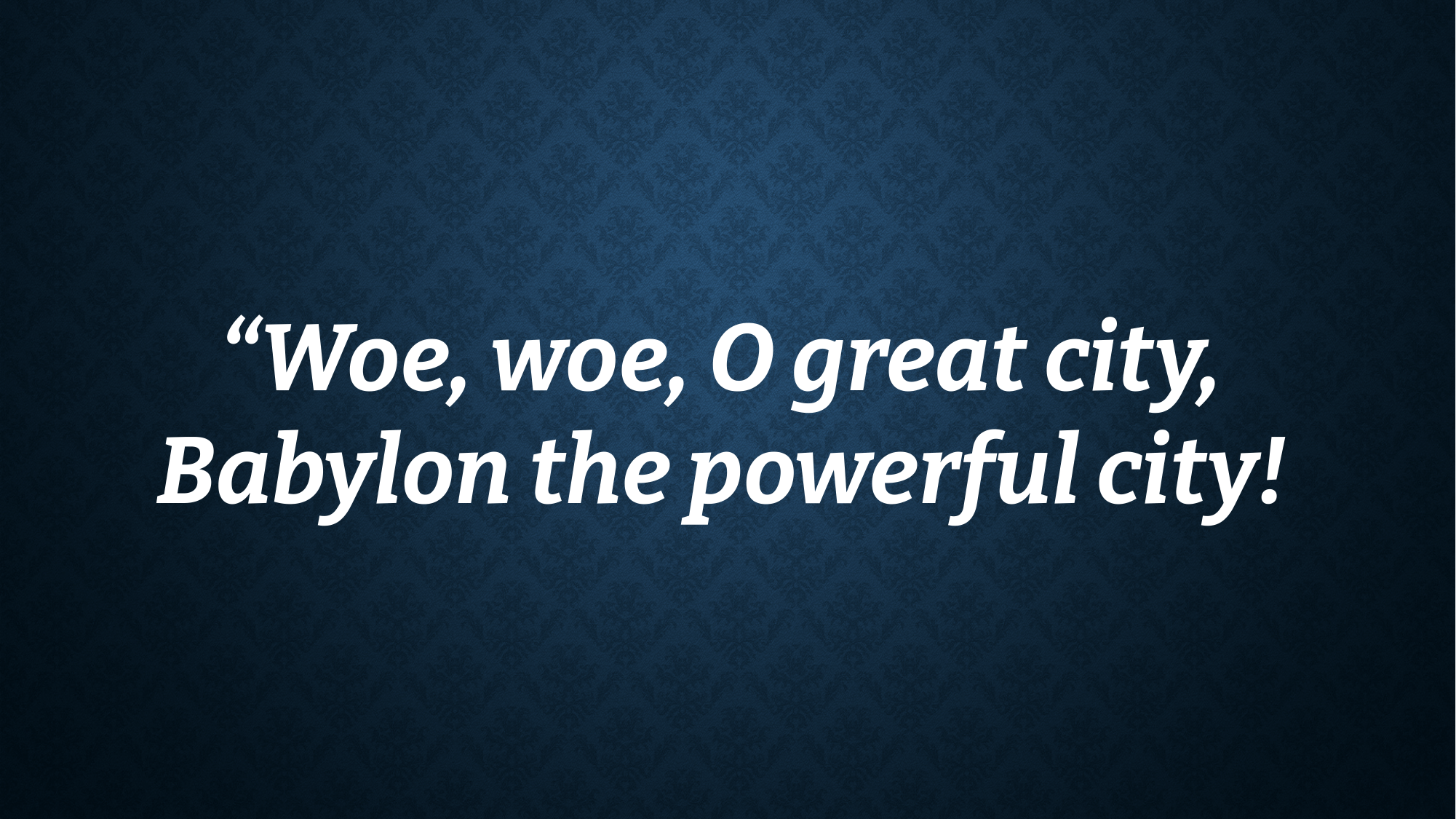

“Woe, woe, O great city,
Babylon the powerful city!